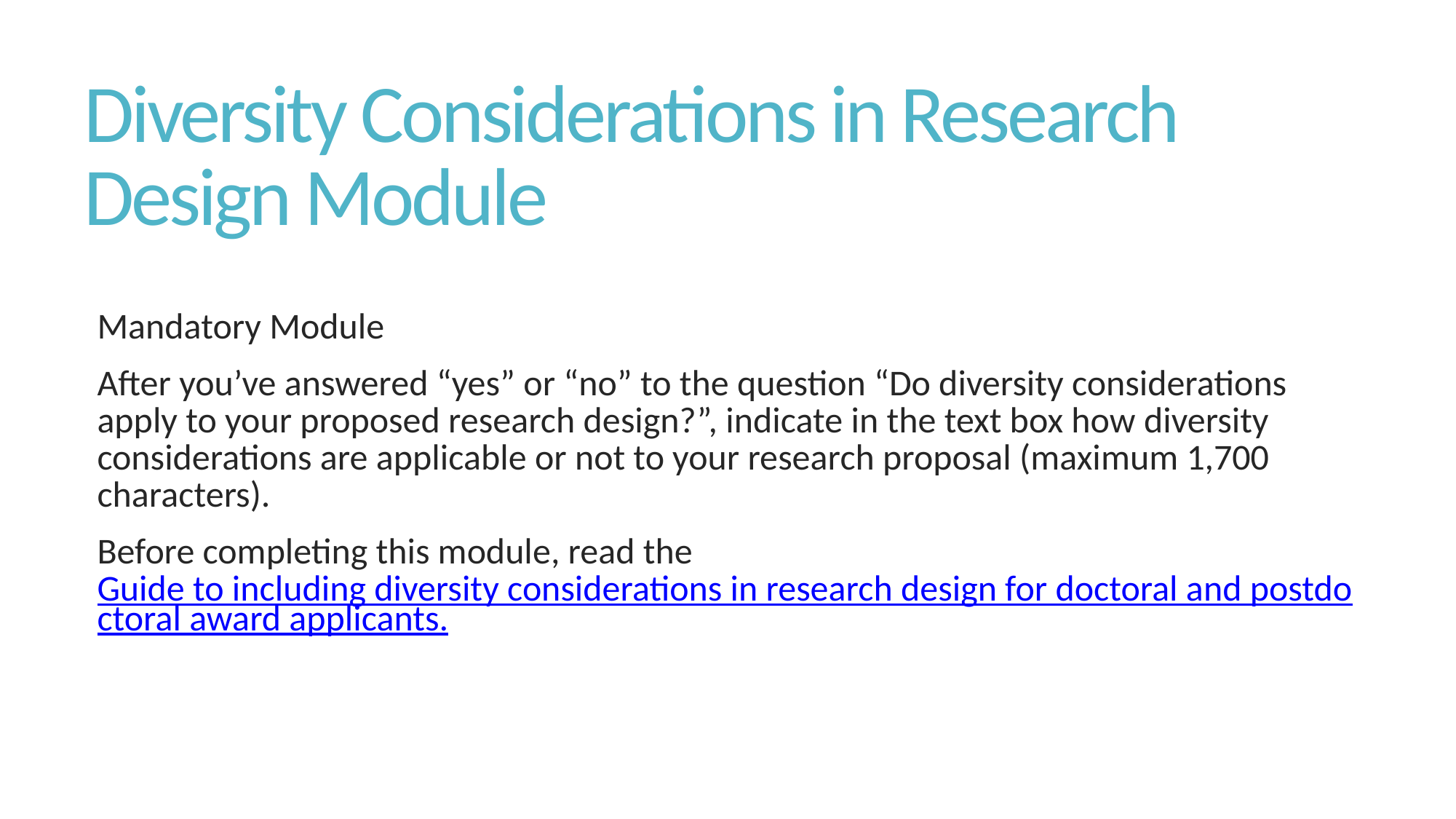

# Diversity Considerations in Research Design Module

Mandatory Module
After you’ve answered “yes” or “no” to the question “Do diversity considerations apply to your proposed research design?”, indicate in the text box how diversity considerations are applicable or not to your research proposal (maximum 1,700 characters).
Before completing this module, read the Guide to including diversity considerations in research design for doctoral and postdoctoral award applicants.